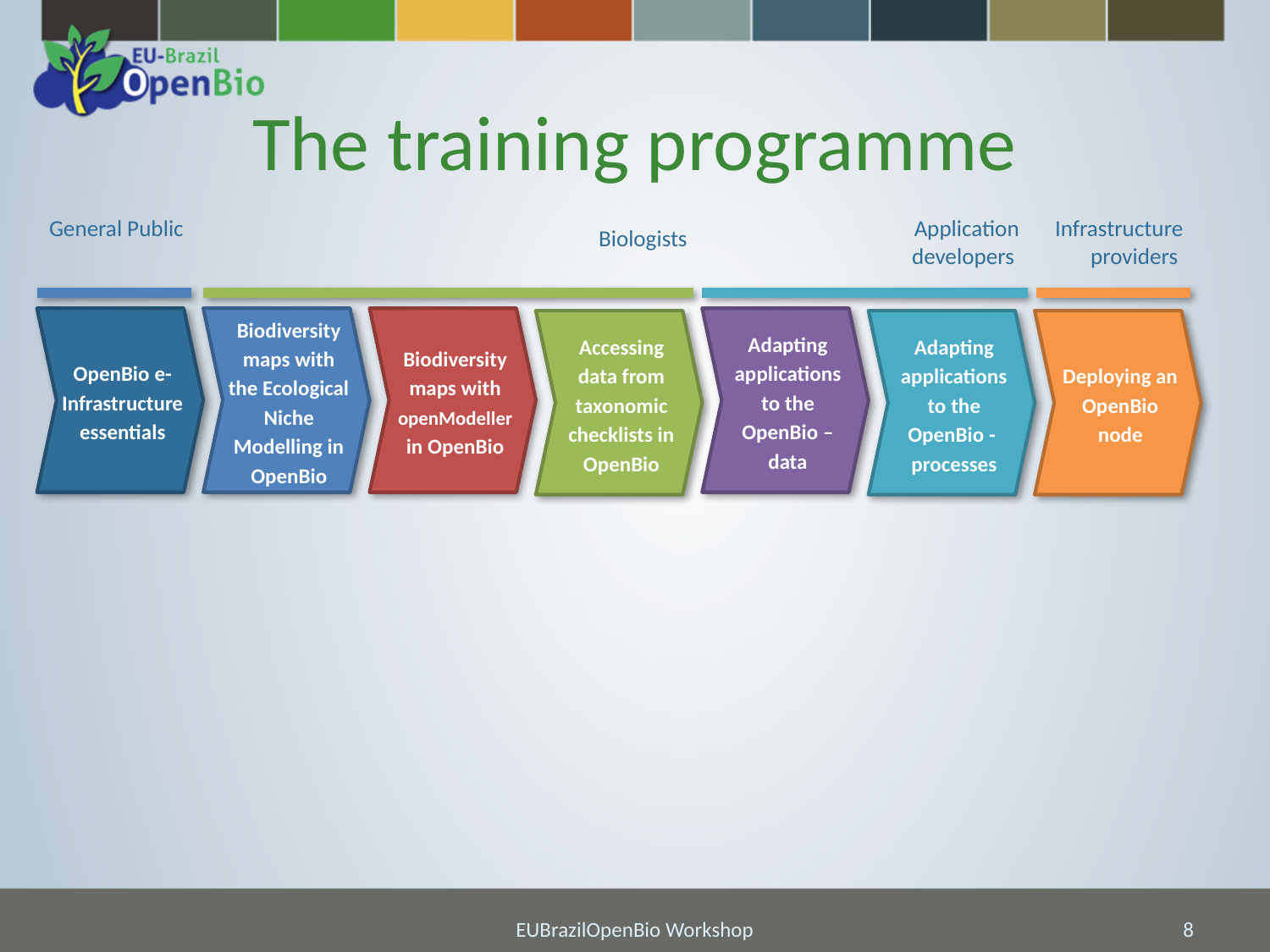

Objective: guide users on the modules that should follow according to their profile and interests.
Describe units, timeline and targets.
Use links and nice drawings.
# The training programme
Infrastructure providers
General Public
Application developers
Biologists
Adapting applications to the OpenBio –data
Biodiversity maps with openModeller in OpenBio
OpenBio e-Infrastructure essentials
Biodiversity maps with the Ecological Niche Modelling in OpenBio
Accessing data from taxonomic checklists in OpenBio
Adapting applications to the OpenBio -  processes
Deploying an OpenBio node

EUBrazilOpenBio Workshop
8